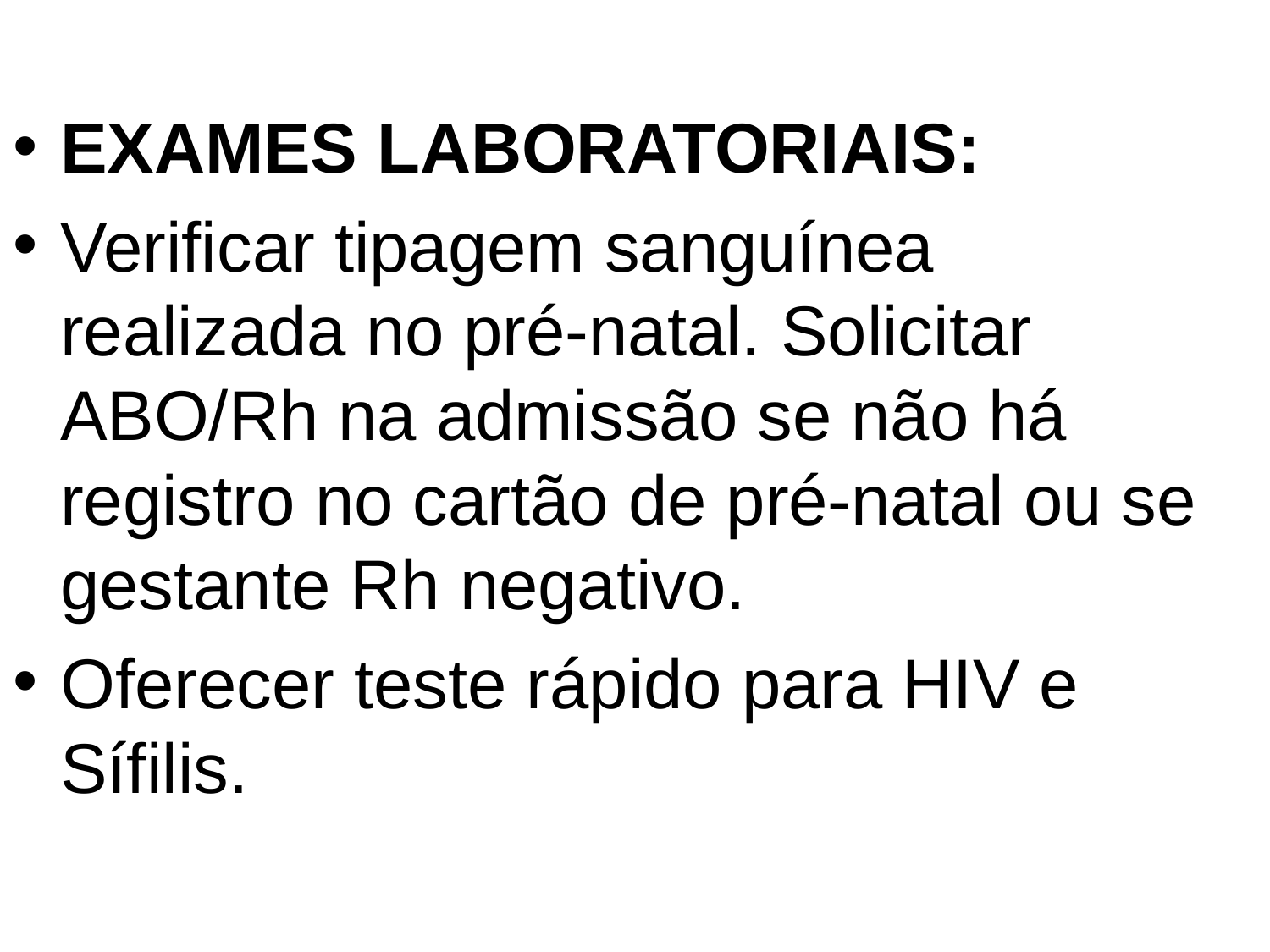

#
EXAMES LABORATORIAIS:
Verificar tipagem sanguínea realizada no pré-natal. Solicitar ABO/Rh na admissão se não há registro no cartão de pré-natal ou se gestante Rh negativo.
Oferecer teste rápido para HIV e Sífilis.